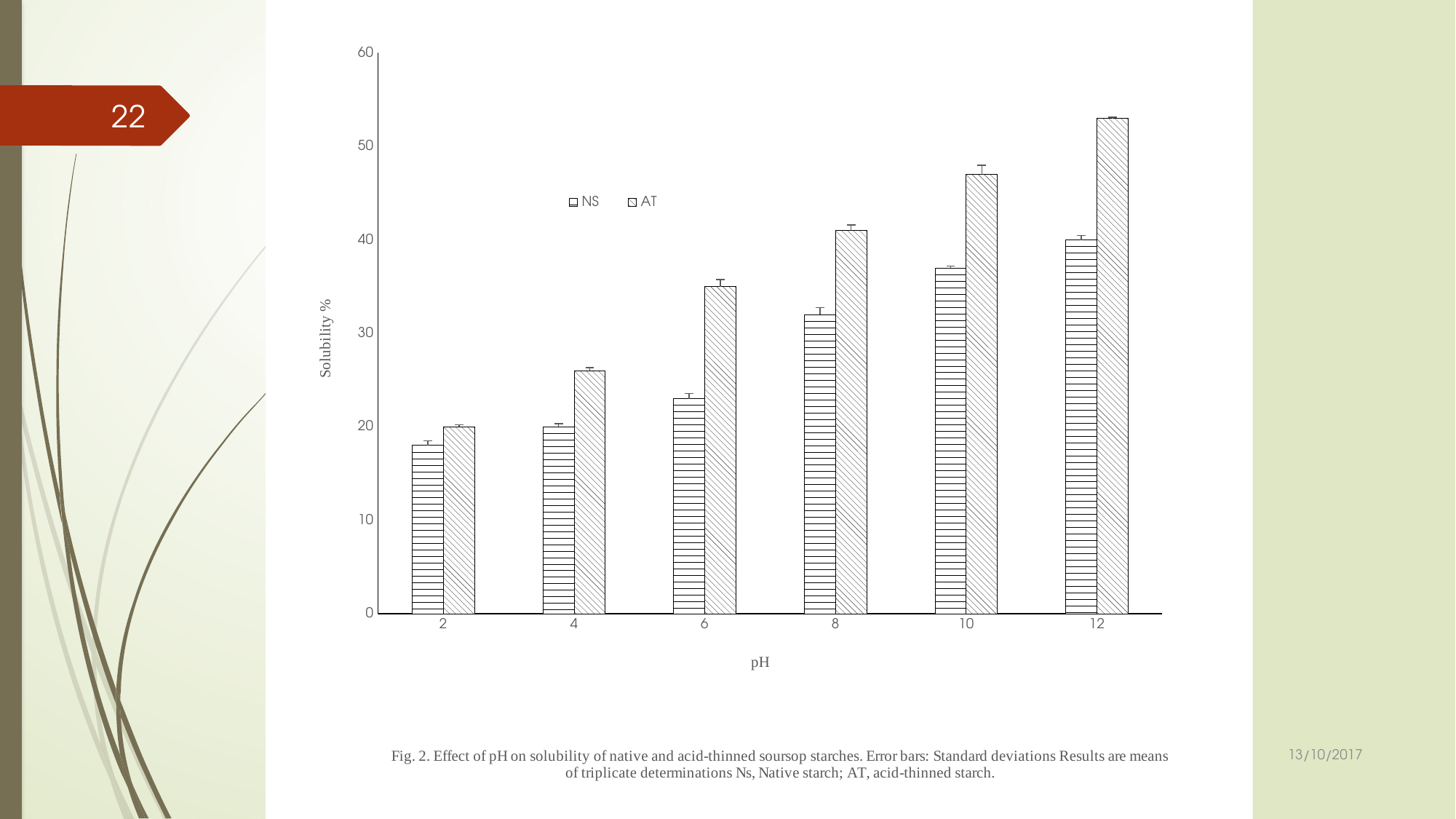

### Chart: Fig. 2. Effect of pH on solubility of native and acid-thinned soursop starches. Error bars: Standard deviations Results are means of triplicate determinations Ns, Native starch; AT, acid-thinned starch.

| Category | NS | AT |
|---|---|---|
| 2 | 18.0 | 20.0 |
| 4 | 20.0 | 26.0 |
| 6 | 23.0 | 35.0 |
| 8 | 32.0 | 41.0 |
| 10 | 37.0 | 47.0 |
| 12 | 40.0 | 53.0 |
22
13/10/2017